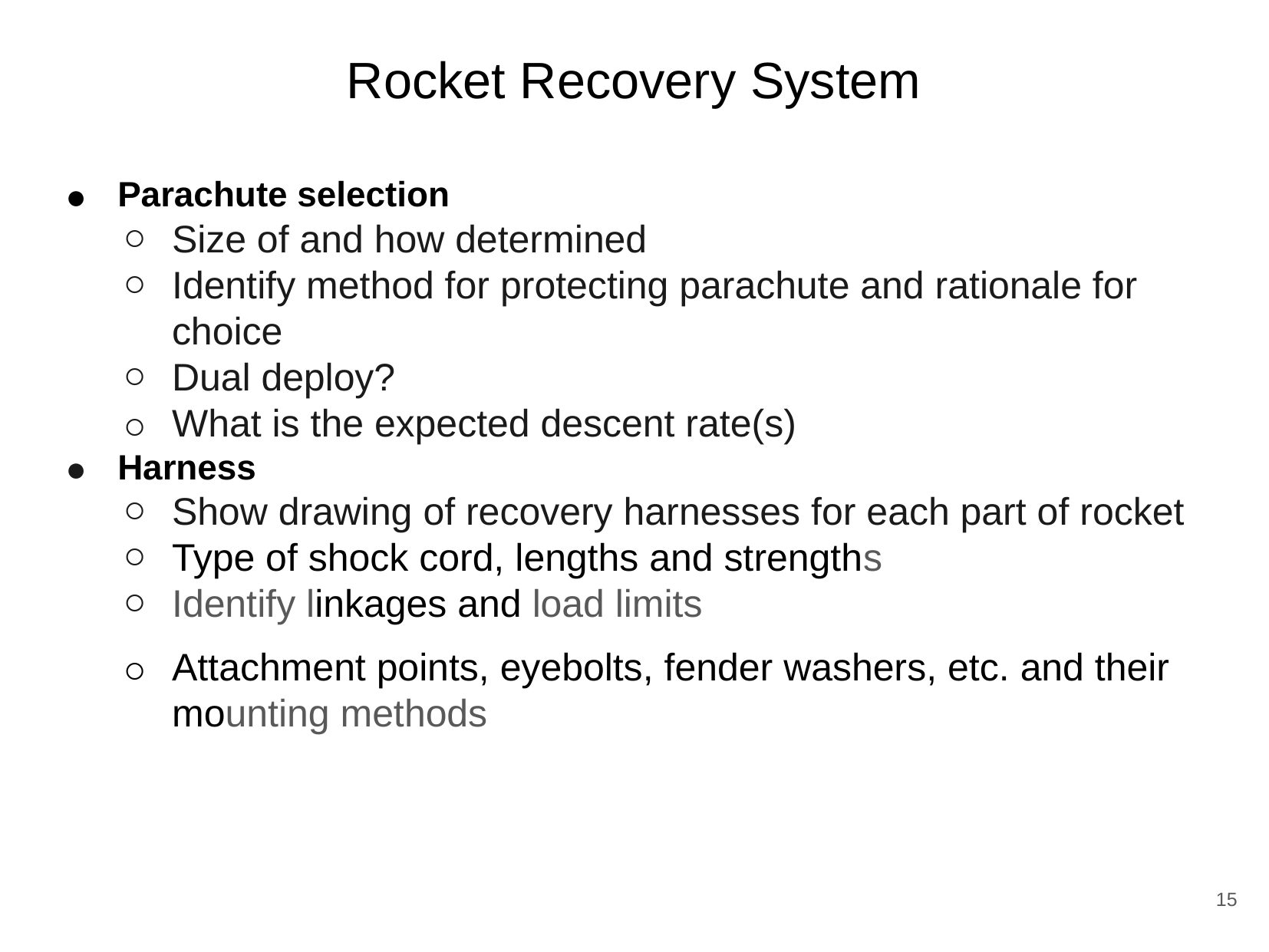

# Rocket Recovery System
Parachute selection
Size of and how determined
Identify method for protecting parachute and rationale for choice
Dual deploy?
What is the expected descent rate(s)
Harness
Show drawing of recovery harnesses for each part of rocket
Type of shock cord, lengths and strengths
Identify linkages and load limits
Attachment points, eyebolts, fender washers, etc. and their mounting methods
15